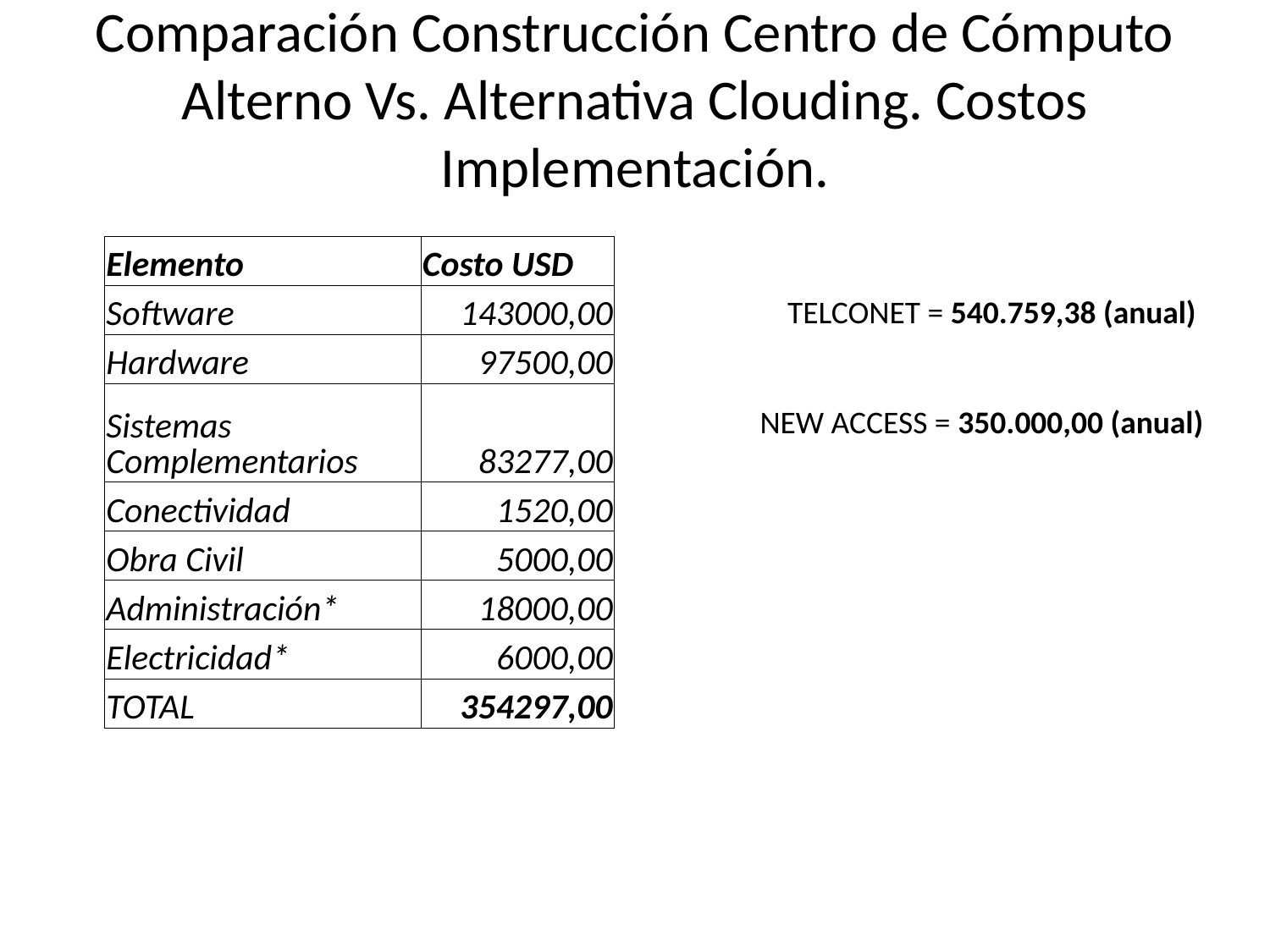

# Comparación Construcción Centro de Cómputo Alterno Vs. Alternativa Clouding. Costos Implementación.
| Elemento | Costo USD |
| --- | --- |
| Software | 143000,00 |
| Hardware | 97500,00 |
| Sistemas Complementarios | 83277,00 |
| Conectividad | 1520,00 |
| Obra Civil | 5000,00 |
| Administración\* | 18000,00 |
| Electricidad\* | 6000,00 |
| TOTAL | 354297,00 |
TELCONET = 540.759,38 (anual)
NEW ACCESS = 350.000,00 (anual)